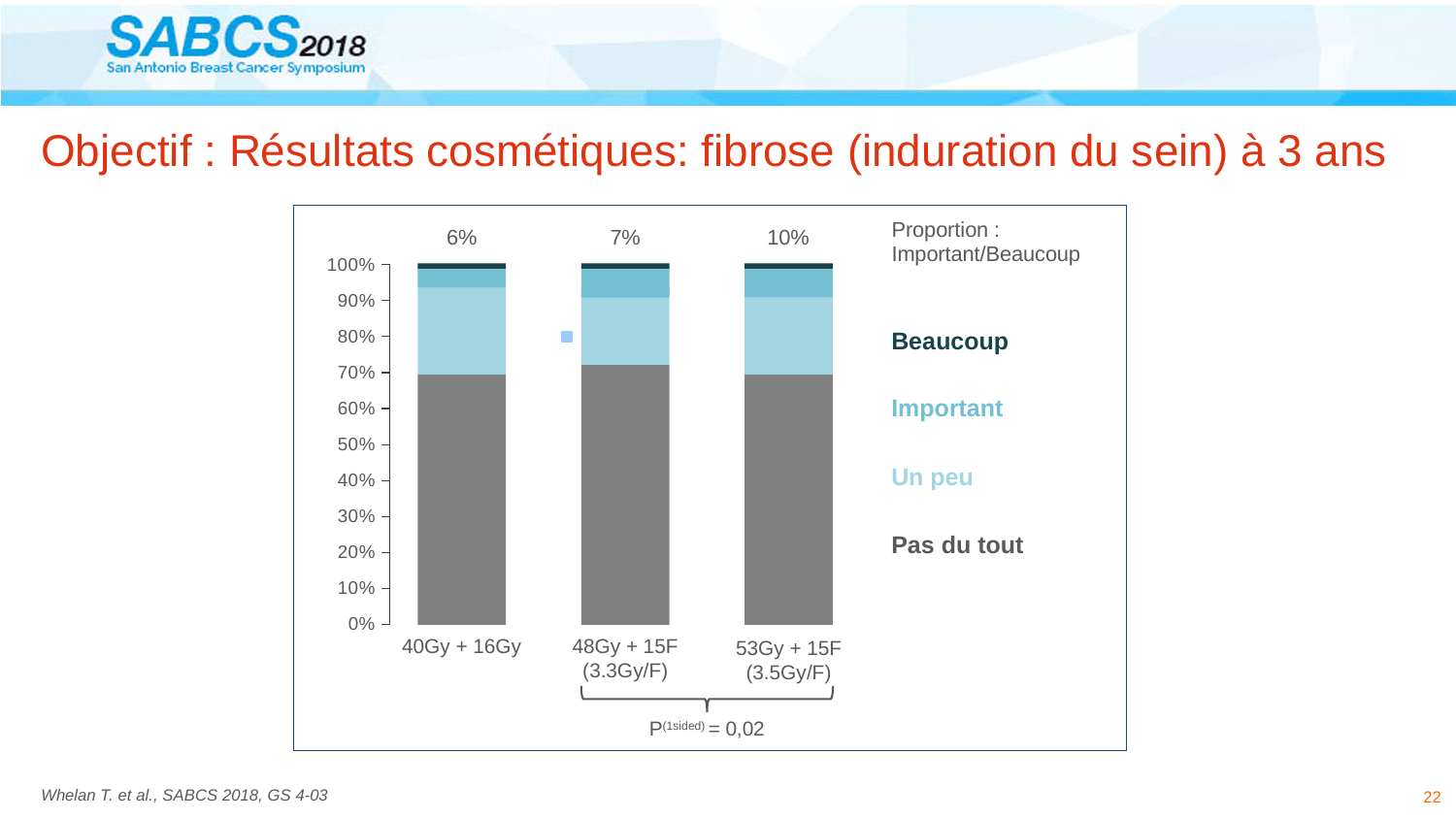

# Objectif : Résultats cosmétiques: fibrose (induration du sein) à 3 ans

Proportion :
Important/Beaucoup
6%
7%
10%

### Chart

| Category | Valeur Y 1 |
|---|---|

Beaucoup

Important

Un peu

Pas du tout
48Gy + 15F
(3.3Gy/F)
40Gy + 16Gy
53Gy + 15F
(3.5Gy/F)
P(1sided) = 0,02

22
Whelan T. et al., SABCS 2018, GS 4-03